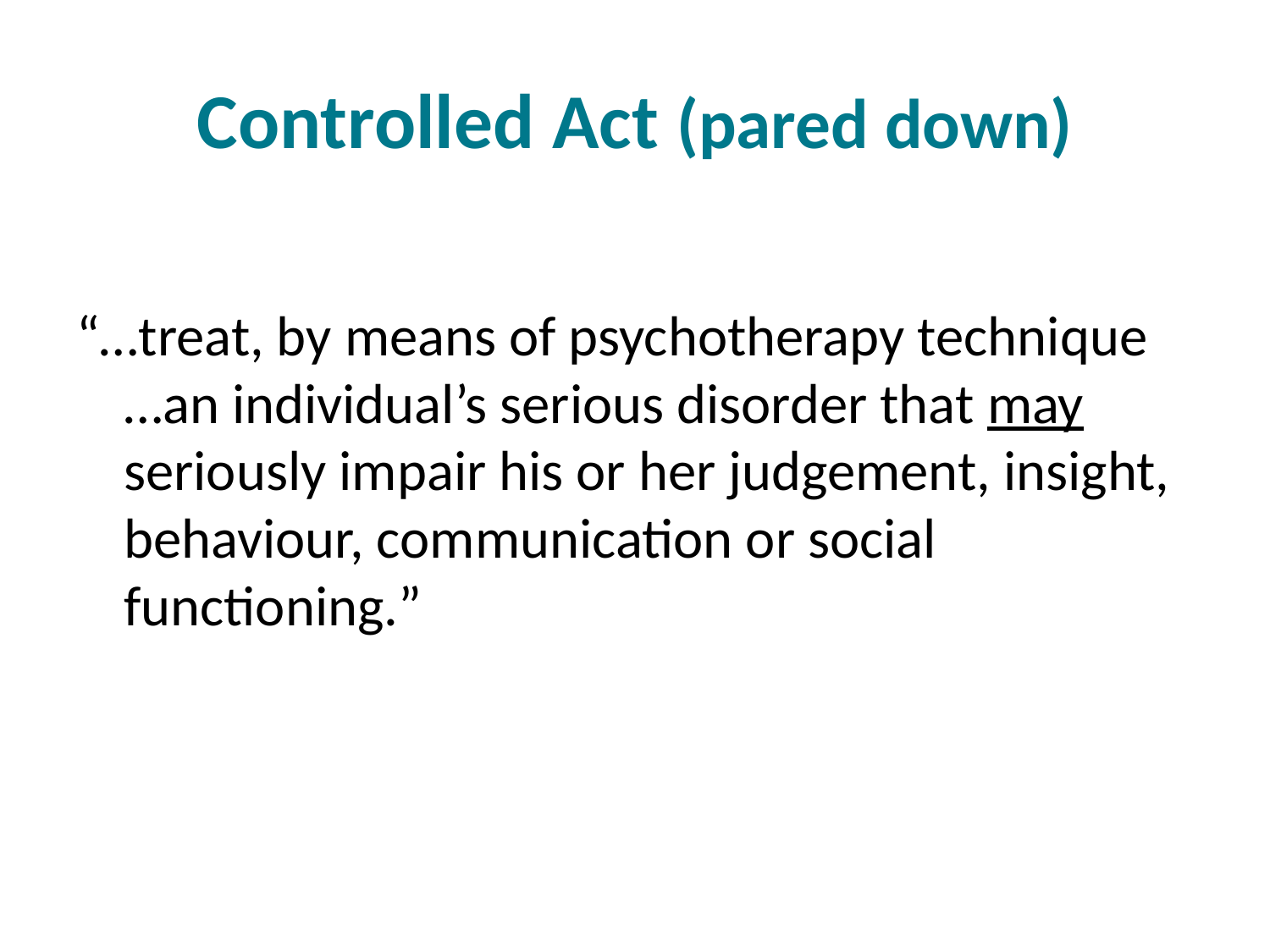

# Controlled Act (pared down)

“…treat, by means of psychotherapy technique …an individual’s serious disorder that may seriously impair his or her judgement, insight, behaviour, communication or social functioning.”